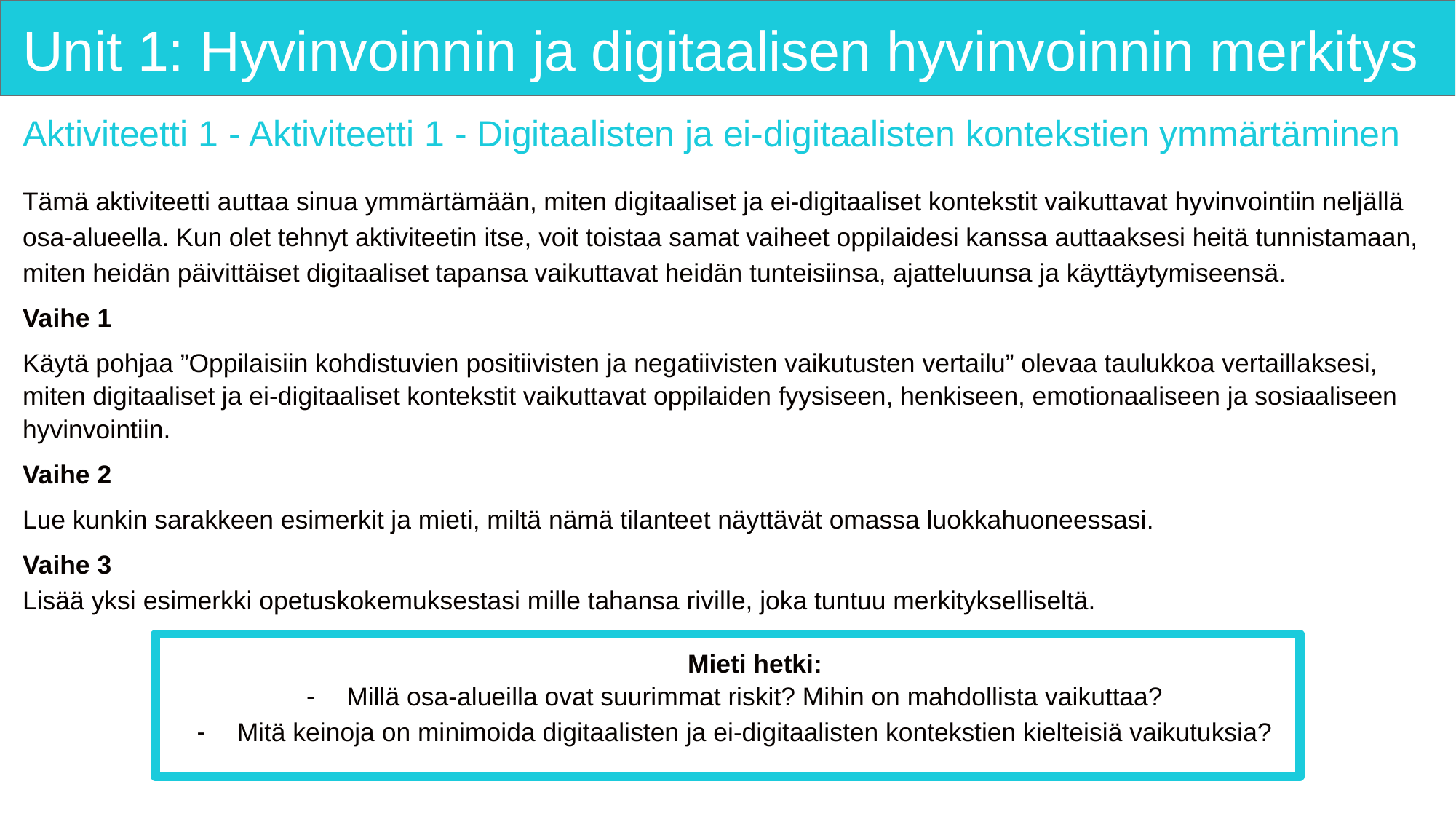

# Unit 1: Hyvinvoinnin ja digitaalisen hyvinvoinnin merkitys
Aktiviteetti 1 - Aktiviteetti 1 - Digitaalisten ja ei-digitaalisten kontekstien ymmärtäminen
Tämä aktiviteetti auttaa sinua ymmärtämään, miten digitaaliset ja ei-digitaaliset kontekstit vaikuttavat hyvinvointiin neljällä osa-alueella. Kun olet tehnyt aktiviteetin itse, voit toistaa samat vaiheet oppilaidesi kanssa auttaaksesi heitä tunnistamaan, miten heidän päivittäiset digitaaliset tapansa vaikuttavat heidän tunteisiinsa, ajatteluunsa ja käyttäytymiseensä.
Vaihe 1
Käytä pohjaa ”Oppilaisiin kohdistuvien positiivisten ja negatiivisten vaikutusten vertailu” olevaa taulukkoa vertaillaksesi, miten digitaaliset ja ei-digitaaliset kontekstit vaikuttavat oppilaiden fyysiseen, henkiseen, emotionaaliseen ja sosiaaliseen hyvinvointiin.
Vaihe 2
Lue kunkin sarakkeen esimerkit ja mieti, miltä nämä tilanteet näyttävät omassa luokkahuoneessasi.
Vaihe 3
Lisää yksi esimerkki opetuskokemuksestasi mille tahansa riville, joka tuntuu merkitykselliseltä.

Mieti hetki:
Millä osa-alueilla ovat suurimmat riskit? Mihin on mahdollista vaikuttaa?
Mitä keinoja on minimoida digitaalisten ja ei-digitaalisten kontekstien kielteisiä vaikutuksia?